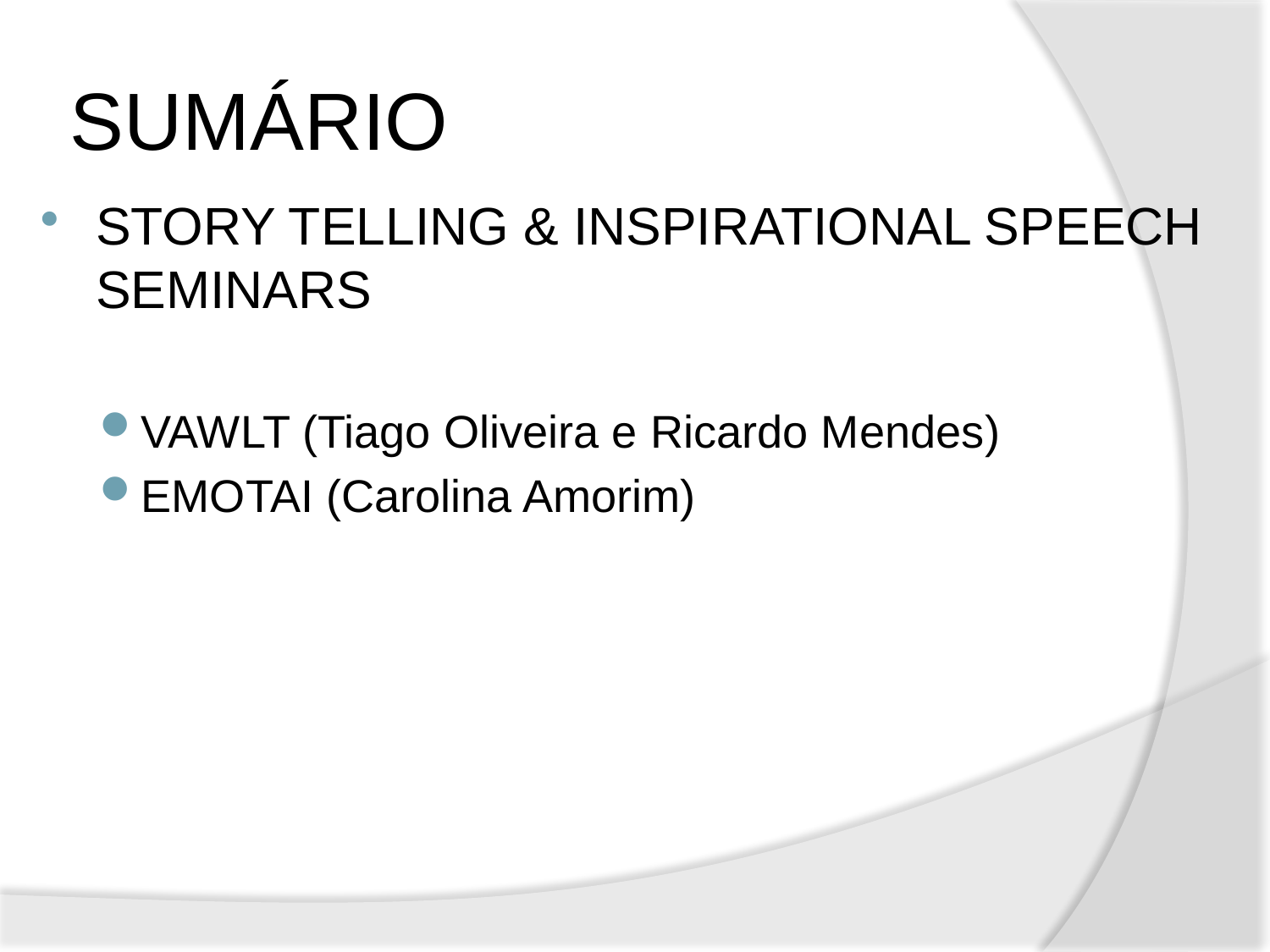

# SUMÁRIO
STORY TELLING & INSPIRATIONAL SPEECH SEMINARS

VAWLT (Tiago Oliveira e Ricardo Mendes)
EMOTAI (Carolina Amorim)